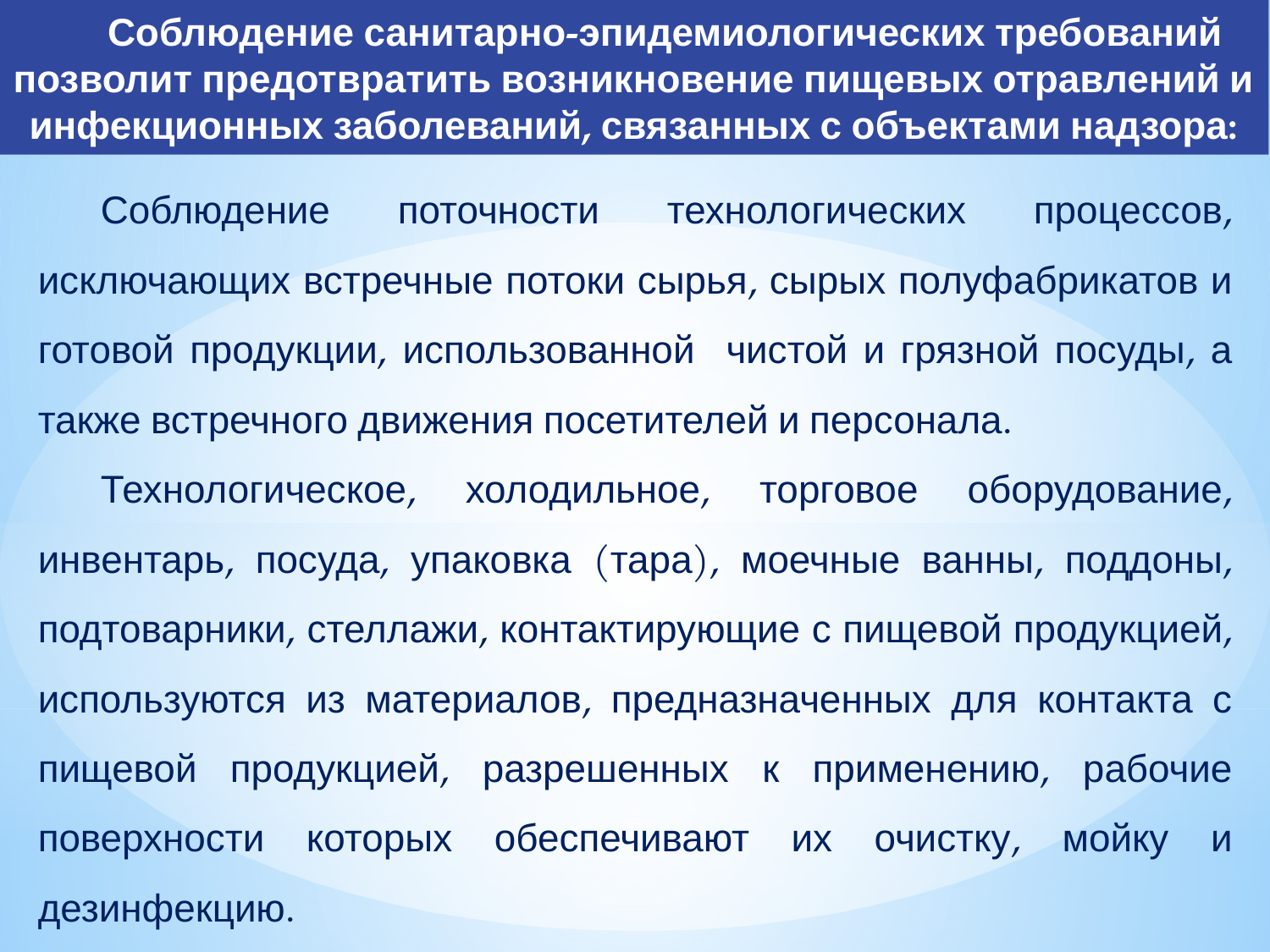

Соблюдение санитарно-эпидемиологических требований позволит предотвратить возникновение пищевых отравлений и инфекционных заболеваний, связанных с объектами надзора:
Соблюдение поточности технологических процессов, исключающих встречные потоки сырья, сырых полуфабрикатов и готовой продукции, использованной  чистой и грязной посуды, а также встречного движения посетителей и персонала.
Технологическое, холодильное, торговое оборудование, инвентарь, посуда, упаковка (тара), моечные ванны, поддоны, подтоварники, стеллажи, контактирующие с пищевой продукцией, используются из материалов, предназначенных для контакта с пищевой продукцией, разрешенных к применению, рабочие поверхности которых обеспечивают их очистку, мойку и дезинфекцию.